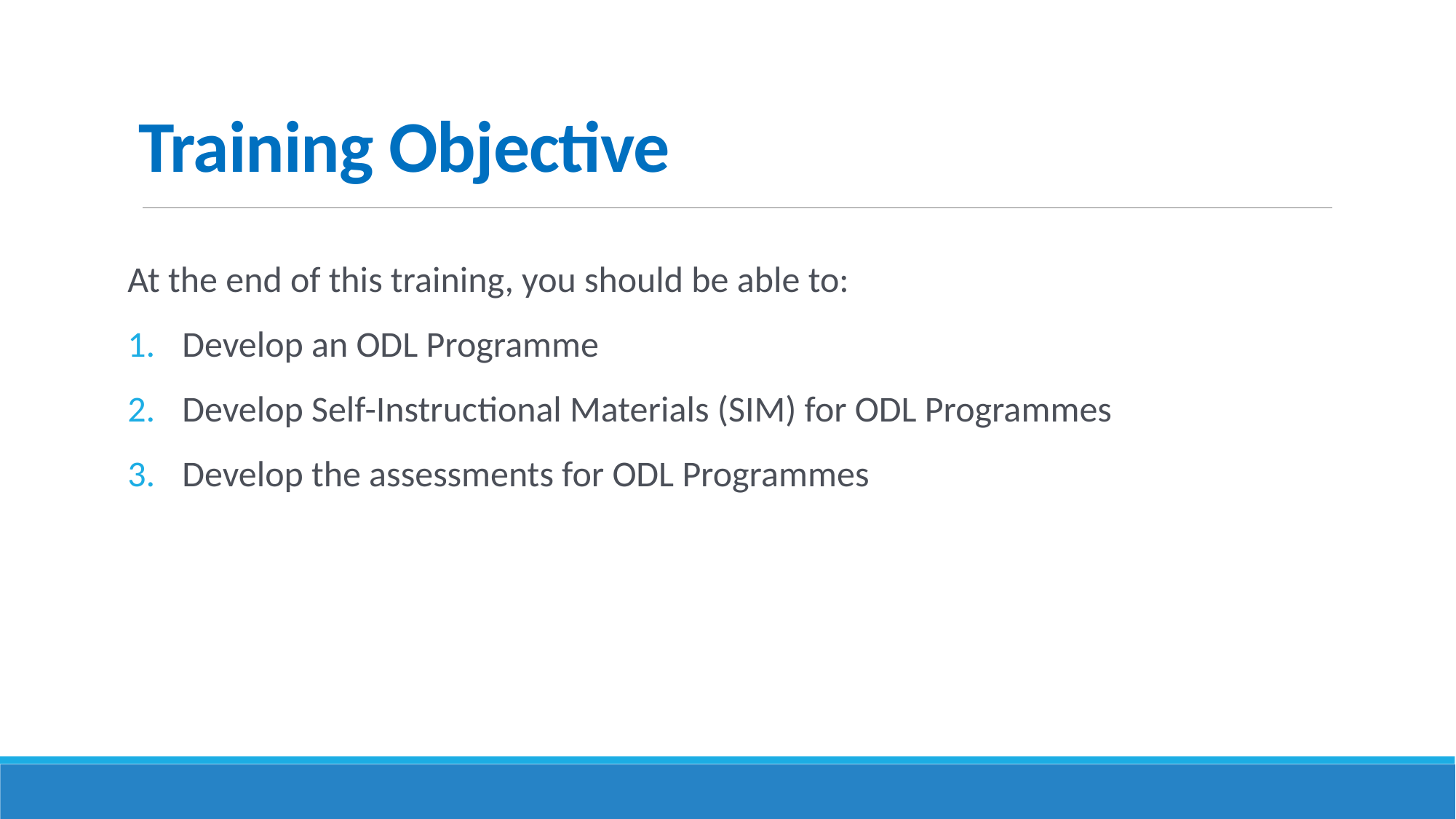

# Training Objective
At the end of this training, you should be able to:
Develop an ODL Programme
Develop Self-Instructional Materials (SIM) for ODL Programmes
Develop the assessments for ODL Programmes